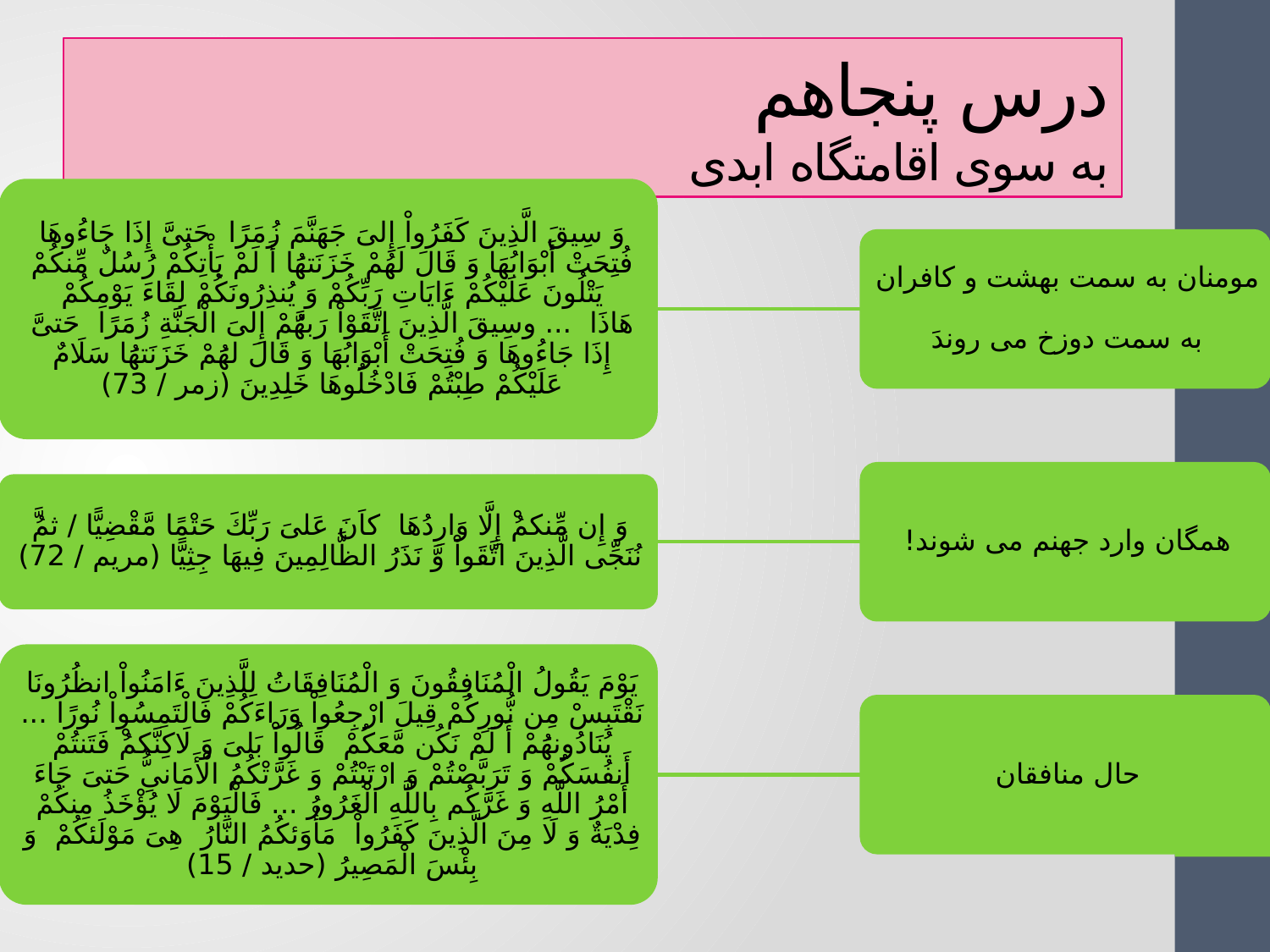

# درس پنجاهم به سوی اقامتگاه ابدی
مومنان به سمت بهشت و کافران                                              به سمت دوزخ می روندَ

وَ سِيقَ الَّذِينَ كَفَرُواْ إِلىَ‏ جَهَنَّمَ زُمَرًا  حَتىَّ إِذَا جَاءُوهَا فُتِحَتْ أَبْوَابُهَا وَ قَالَ لَهُمْ خَزَنَتهَُا أَ لَمْ يَأْتِكُمْ رُسُلٌ مِّنكُمْ يَتْلُونَ عَلَيْكُمْ ءَايَاتِ رَبِّكُمْ وَ يُنذِرُونَكُمْ لِقَاءَ يَوْمِكُمْ هَاذَا  ... وسِيقَ الَّذِينَ اتَّقَوْاْ رَبهَُّمْ إِلىَ الْجَنَّةِ زُمَرًا  حَتىَّ إِذَا جَاءُوهَا وَ فُتِحَتْ أَبْوَابُهَا وَ قَالَ لهَُمْ خَزَنَتهَُا سَلَامٌ عَلَيْكُمْ طِبْتُمْ فَادْخُلُوهَا خَلِدِينَ (زمر / 73)
همگان وارد جهنم می شوند!

وَ إِن مِّنكمُ‏ْ إِلَّا وَارِدُهَا  كاَنَ عَلىَ‏ رَبِّكَ حَتْمًا مَّقْضِيًّا / ثمُ‏َّ نُنَجِّى الَّذِينَ اتَّقَواْ وَّ نَذَرُ الظَّالِمِينَ فِيهَا جِثِيًّا (مریم / 72)
حال منافقان

يَوْمَ يَقُولُ الْمُنَافِقُونَ وَ الْمُنَافِقَاتُ لِلَّذِينَ ءَامَنُواْ انظُرُونَا نَقْتَبِسْ مِن نُّورِكُمْ قِيلَ ارْجِعُواْ وَرَاءَكُمْ فَالْتَمِسُواْ نُورًا ... يُنَادُونهَُمْ أَ لَمْ نَكُن مَّعَكُمْ  قَالُواْ بَلىَ‏ وَ لَاكِنَّكمُ‏ْ فَتَنتُمْ أَنفُسَكُمْ وَ تَرَبَّصْتُمْ وَ ارْتَبْتُمْ وَ غَرَّتْكُمُ الْأَمَانىِ‏ُّ حَتىَ‏ جَاءَ أَمْرُ اللَّهِ وَ غَرَّكُم بِاللَّهِ الْغَرُورُ ... فَالْيَوْمَ لَا يُؤْخَذُ مِنكُمْ فِدْيَةٌ وَ لَا مِنَ الَّذِينَ كَفَرُواْ  مَأْوَئكُمُ النَّارُ  هِىَ مَوْلَئكُمْ  وَ بِئْسَ الْمَصِيرُ (حدید / 15)